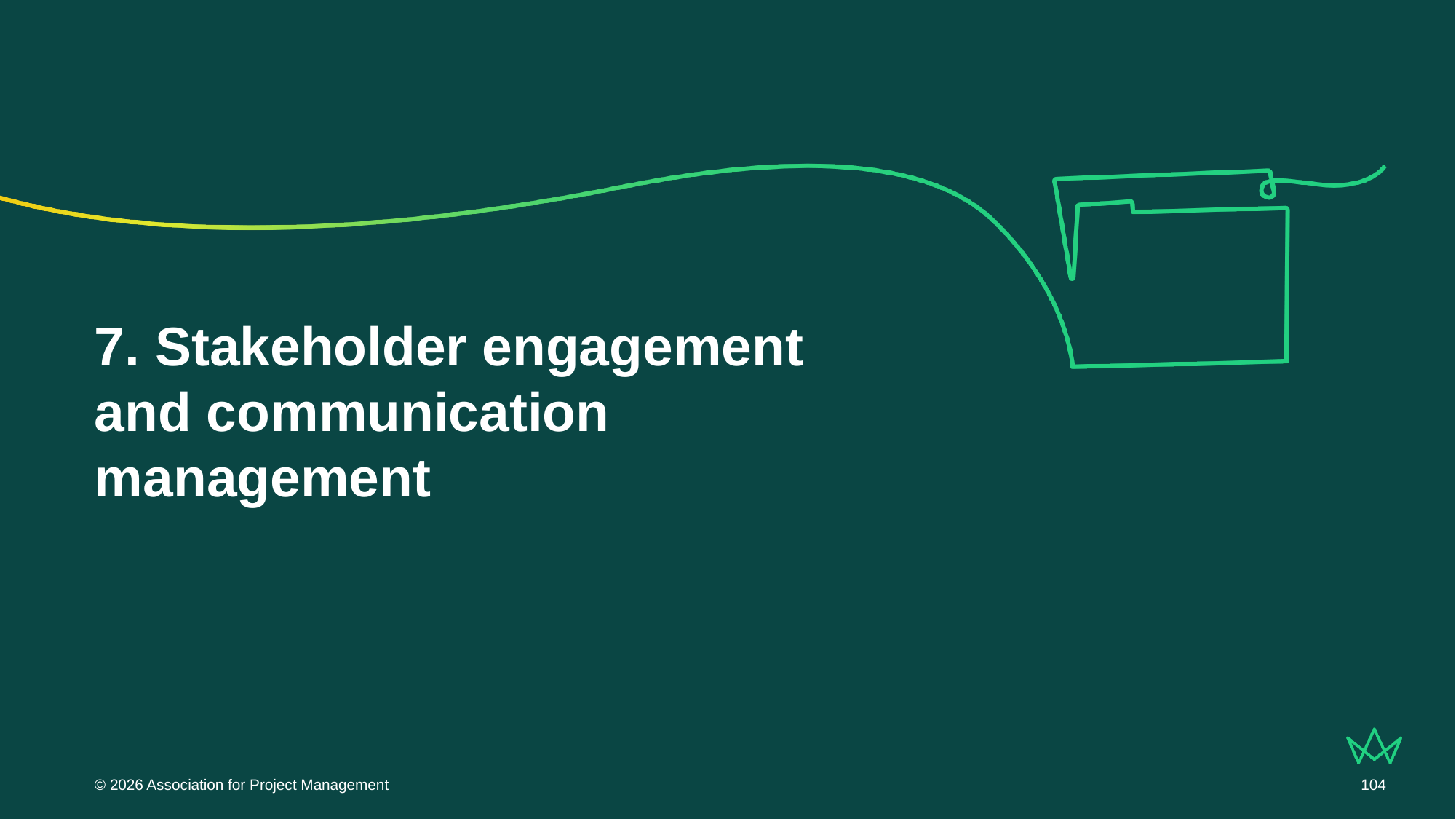

# 7. Stakeholder engagement and communication management
© 2026 Association for Project Management
104